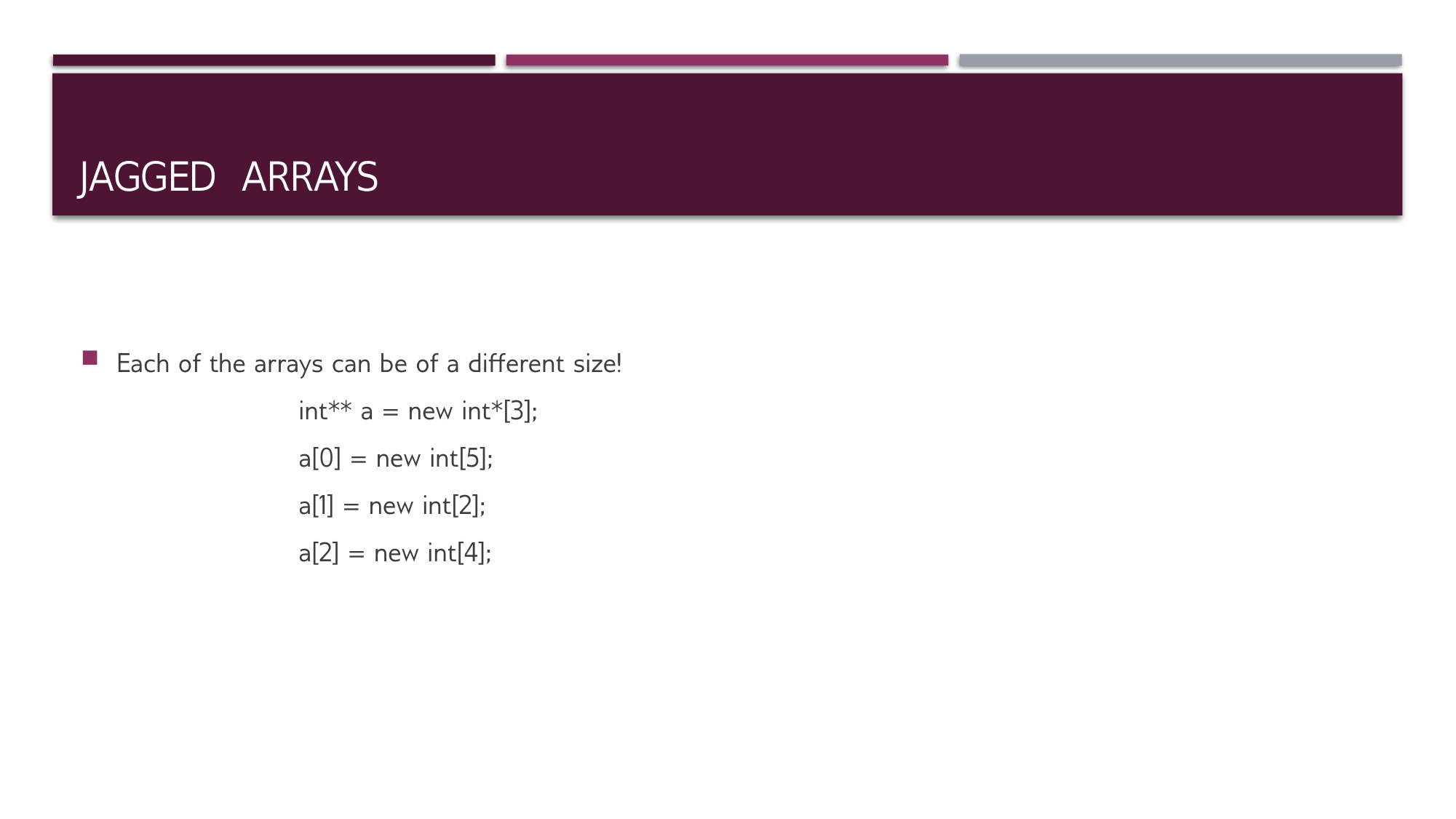

# Jagged  Arrays
Each of the arrays can be of a different size!
		int** a = new int*[3];
		a[0] = new int[5];
		a[1] = new int[2];
		a[2] = new int[4];